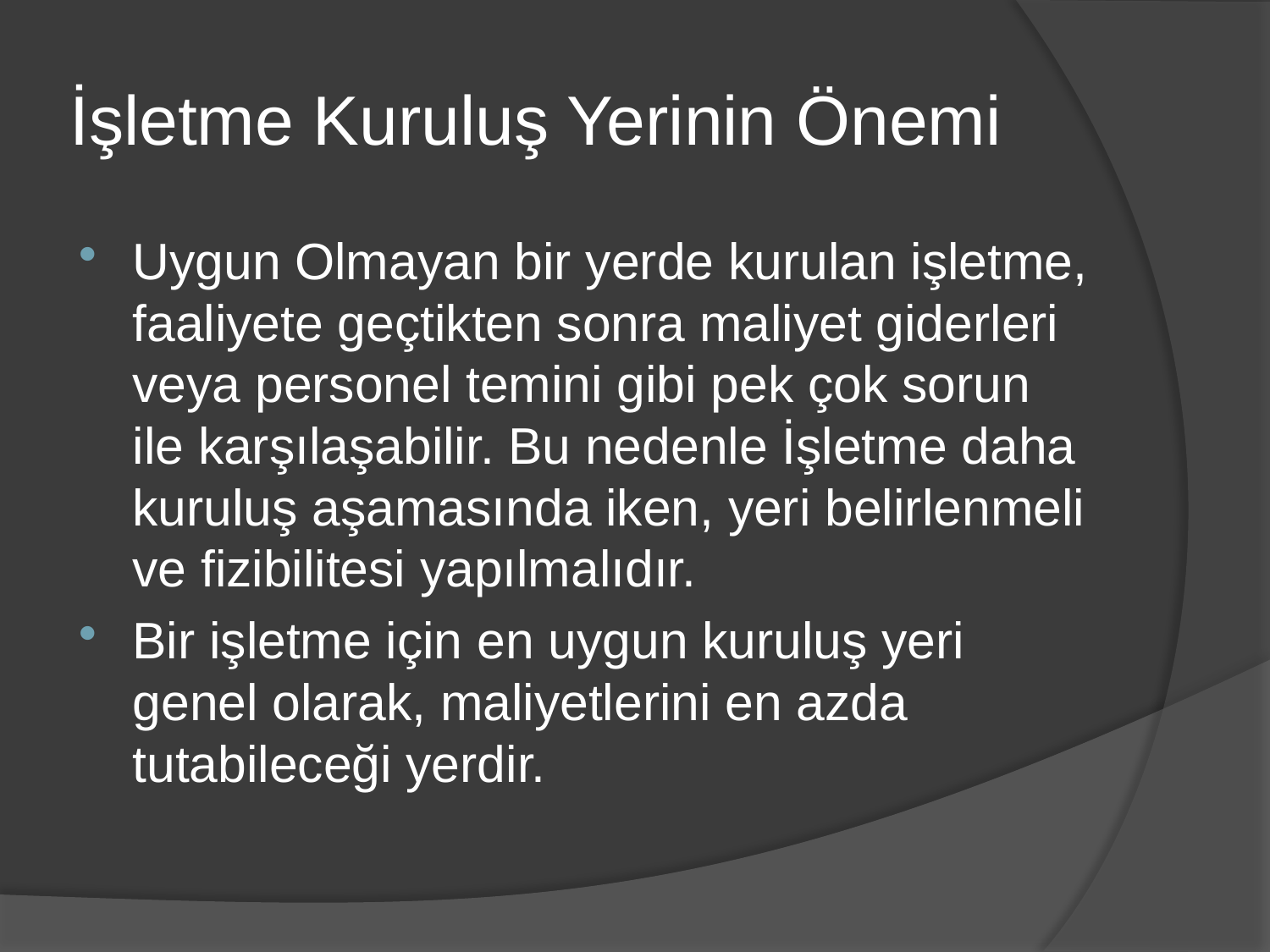

# İşletme Kuruluş Yerinin Önemi
Uygun Olmayan bir yerde kurulan işletme, faaliyete geçtikten sonra maliyet giderleri veya personel temini gibi pek çok sorun ile karşılaşabilir. Bu nedenle İşletme daha kuruluş aşamasında iken, yeri belirlenmeli ve fizibilitesi yapılmalıdır.
Bir işletme için en uygun kuruluş yeri genel olarak, maliyetlerini en azda tutabileceği yerdir.